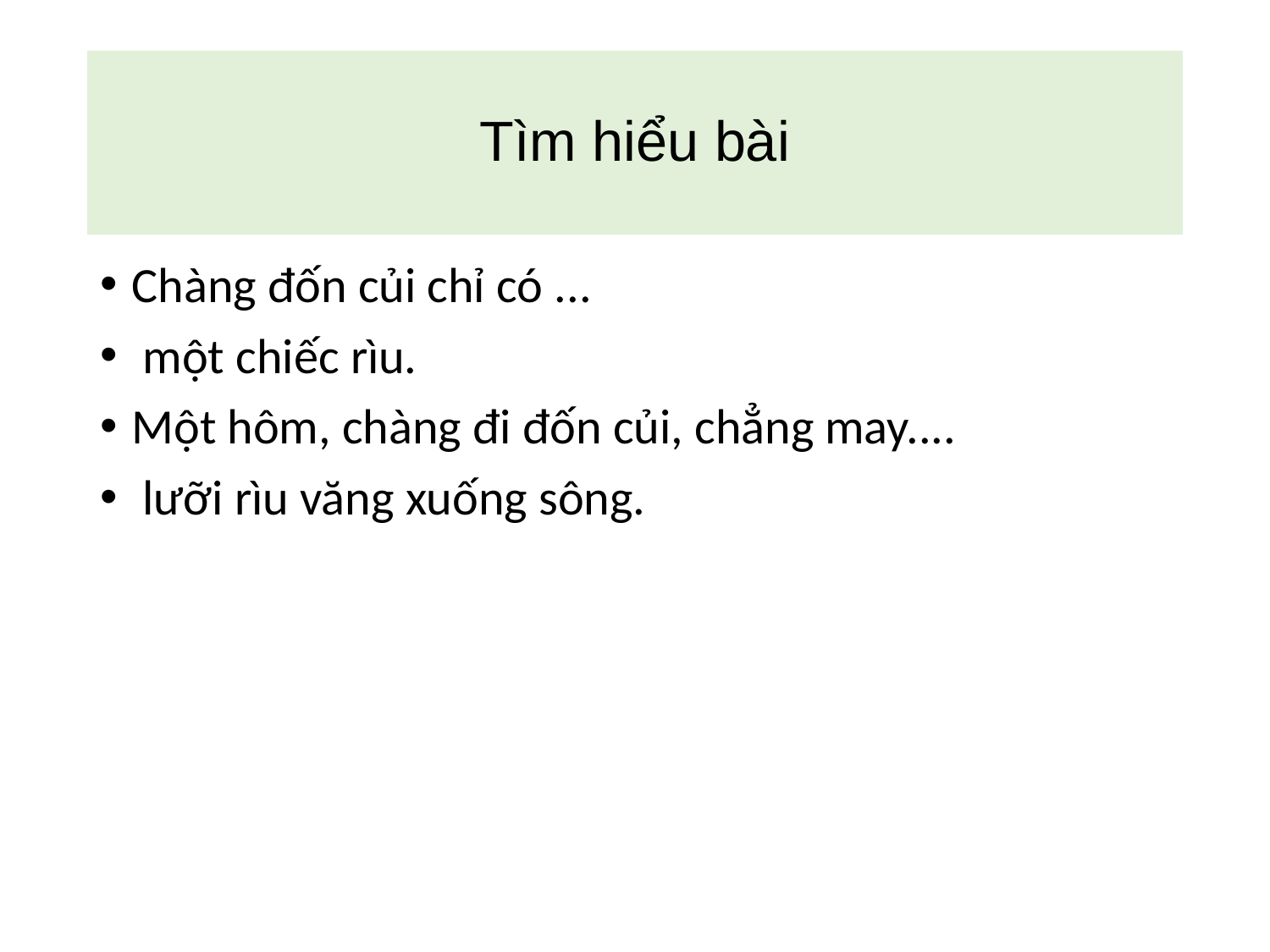

# Tìm hiểu bài
Chàng đốn củi chỉ có ...
 một chiếc rìu.
Một hôm, chàng đi đốn củi, chẳng may....
 lưỡi rìu văng xuống sông.